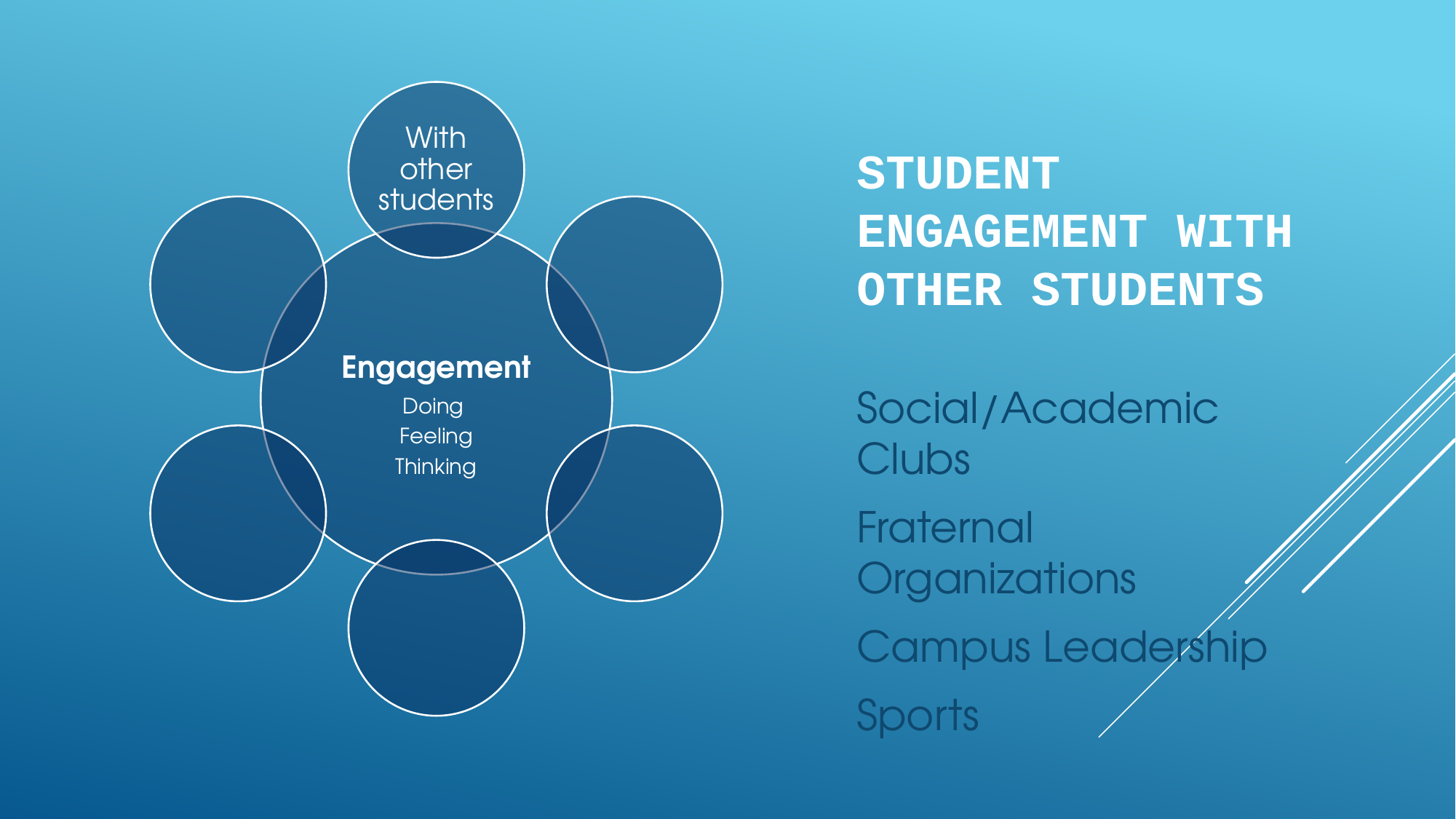

Engagement
Doing
Feeling
Thinking

With other students

# Student Engagement with other students
Social/Academic Clubs
Fraternal Organizations
Campus Leadership
Sports